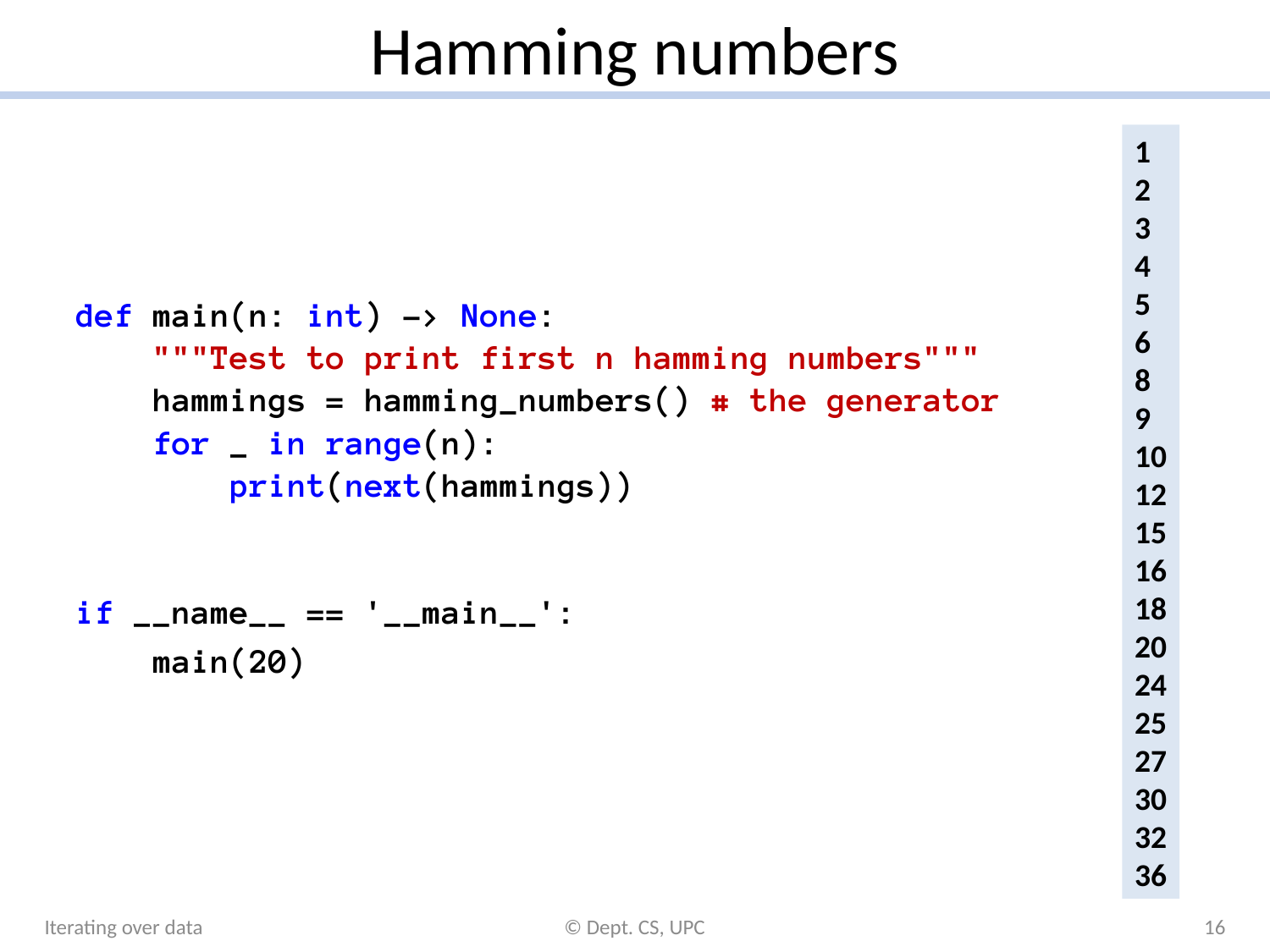

# Hamming numbers
1
2
3
4
5
6
8
9
10
12
15
16
18
20
24
25
27
30
32
36
def main(n: int) -> None:
    """Test to print first n hamming numbers"""
    hammings = hamming_numbers() # the generator
    for _ in range(n):
        print(next(hammings))
if __name__ == '__main__':
    main(20)
Iterating over data
© Dept. CS, UPC
16